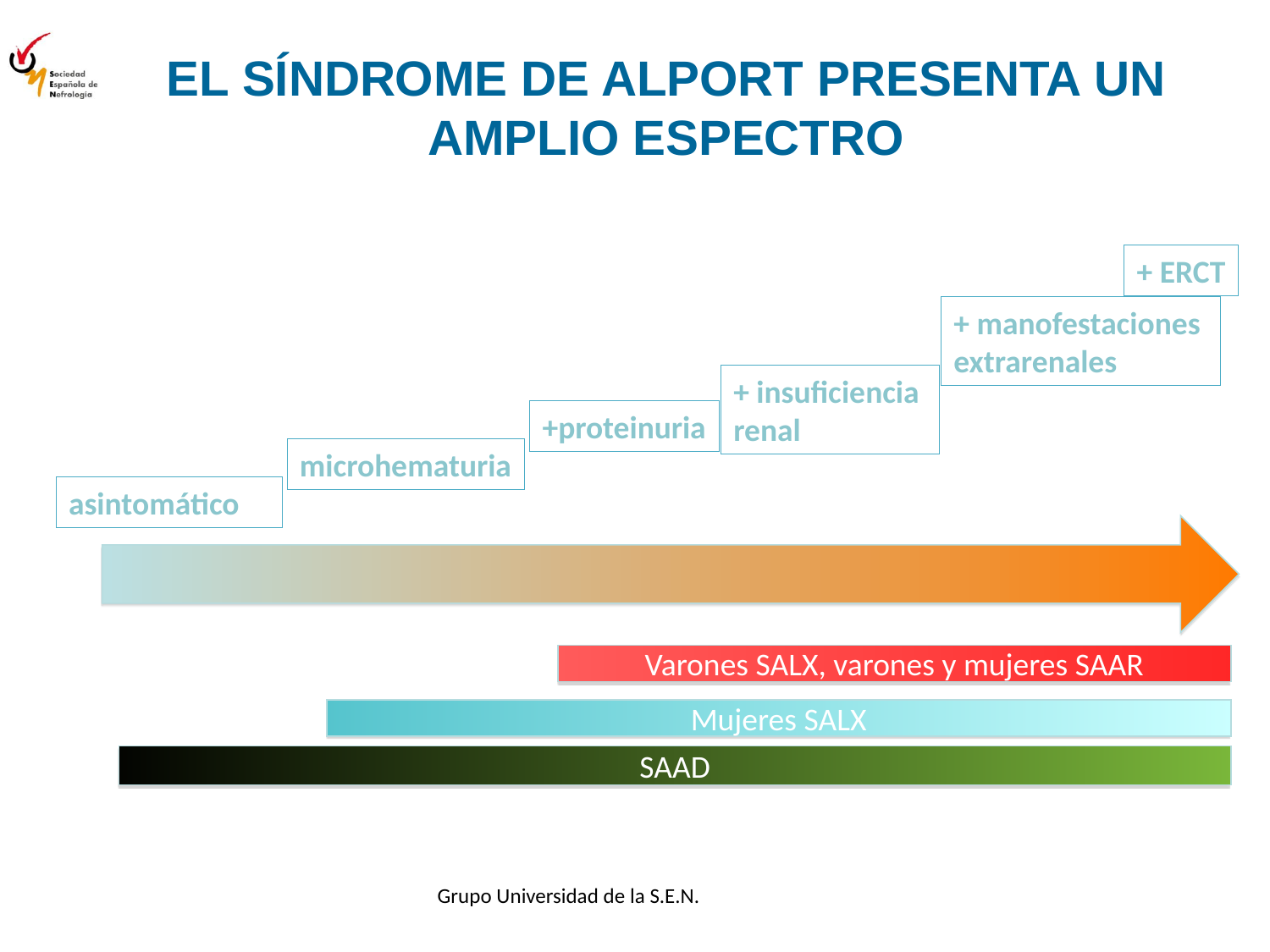

# EL SÍNDROME DE ALPORT PRESENTA UN AMPLIO ESPECTRO
+ ERCT
+ manofestaciones
extrarenales
+ insuficiencia
renal
+proteinuria
microhematuria
asintomático

Varones SALX, varones y mujeres SAAR
Mujeres SALX
SAAD
Grupo Universidad de la S.E.N.
363636